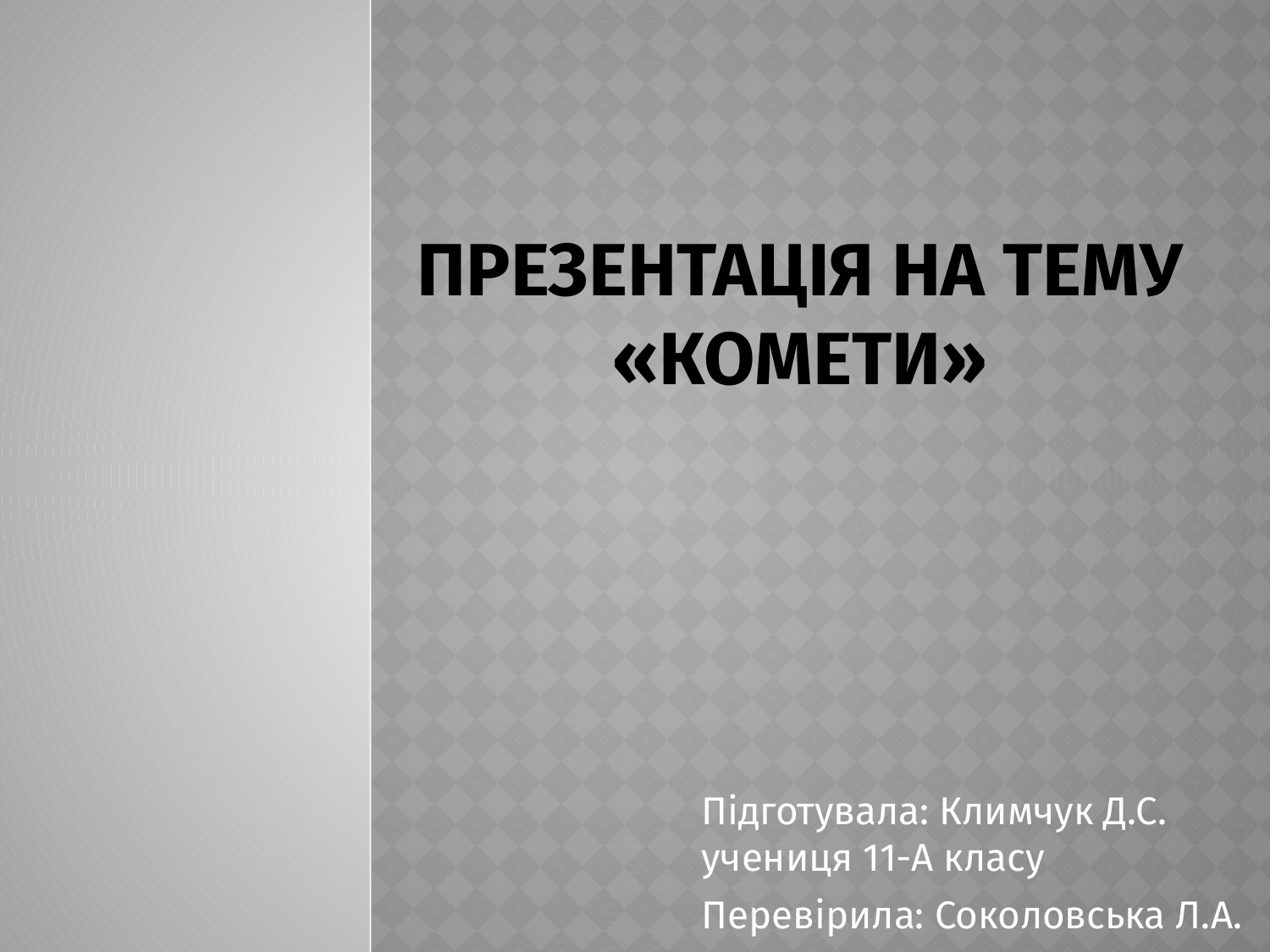

# Презентація на тему «Комети»
Підготувала: Климчук Д.С.
учениця 11-А класу
Перевірила: Соколовська Л.А.